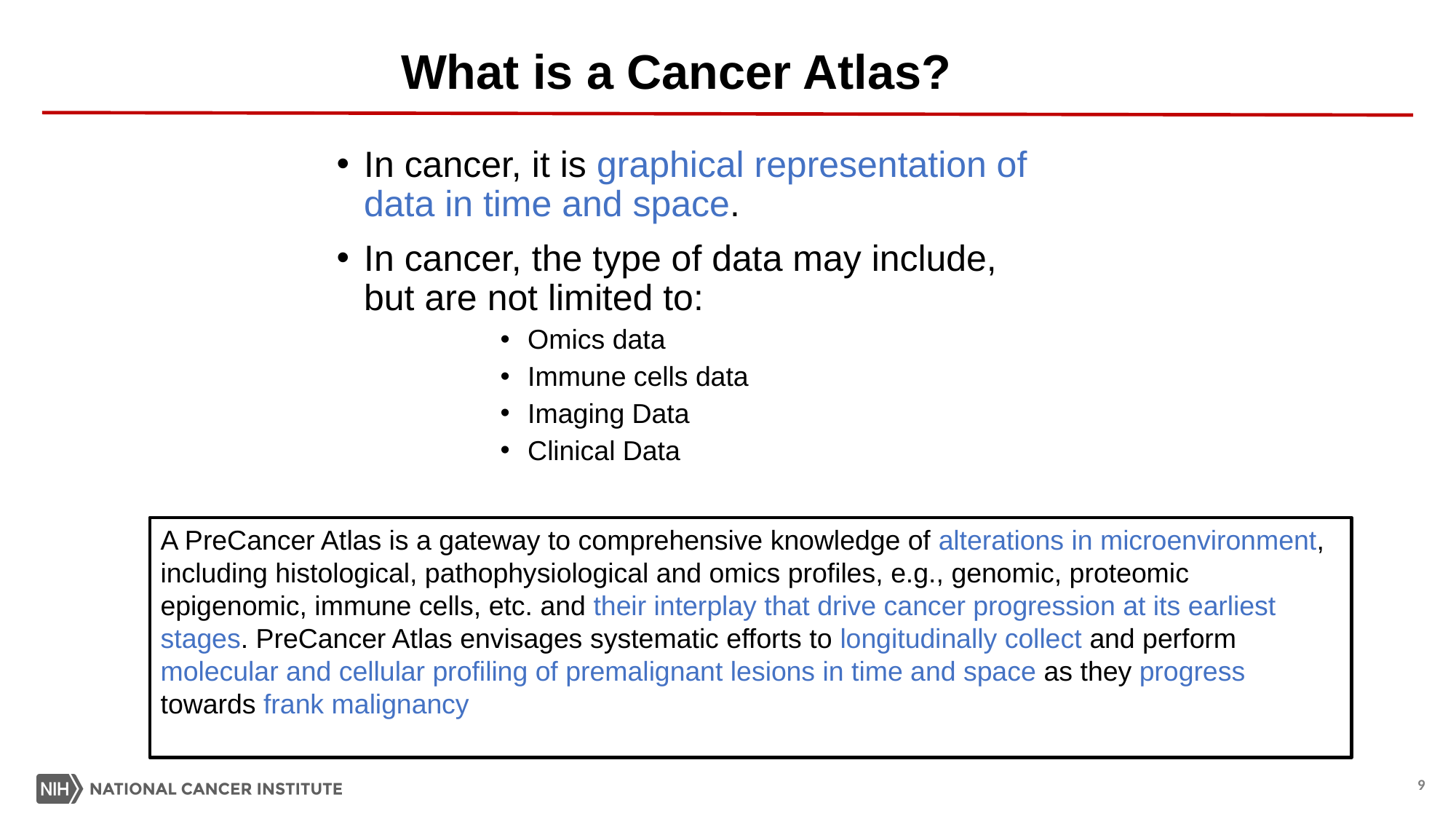

# What is a Cancer Atlas?
In cancer, it is graphical representation of data in time and space.
In cancer, the type of data may include, but are not limited to:
Omics data
Immune cells data
Imaging Data
Clinical Data
A PreCancer Atlas is a gateway to comprehensive knowledge of alterations in microenvironment, including histological, pathophysiological and omics profiles, e.g., genomic, proteomic epigenomic, immune cells, etc. and their interplay that drive cancer progression at its earliest stages. PreCancer Atlas envisages systematic efforts to longitudinally collect and perform molecular and cellular profiling of premalignant lesions in time and space as they progress towards frank malignancy